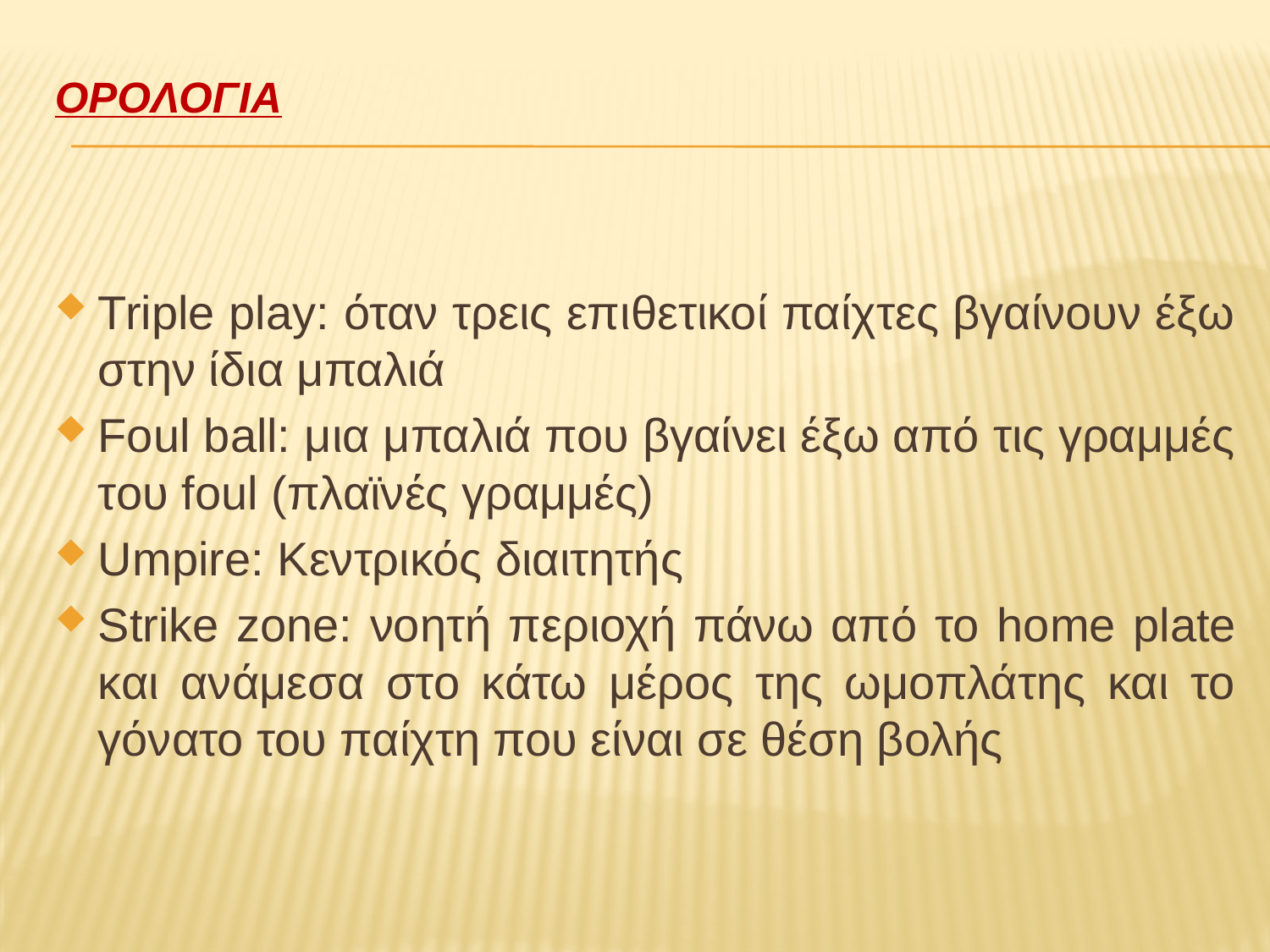

# ΟΡΟΛΟΓΙΑ
Triple play: όταν τρεις επιθετικοί παίχτες βγαίνουν έξω στην ίδια μπαλιά
Foul ball: μια μπαλιά που βγαίνει έξω από τις γραμμές του foul (πλαϊνές γραμμές)
Umpire: Κεντρικός διαιτητής
Strike zone: νοητή περιοχή πάνω από το home plate και ανάμεσα στο κάτω μέρος της ωμοπλάτης και το γόνατο του παίχτη που είναι σε θέση βολής